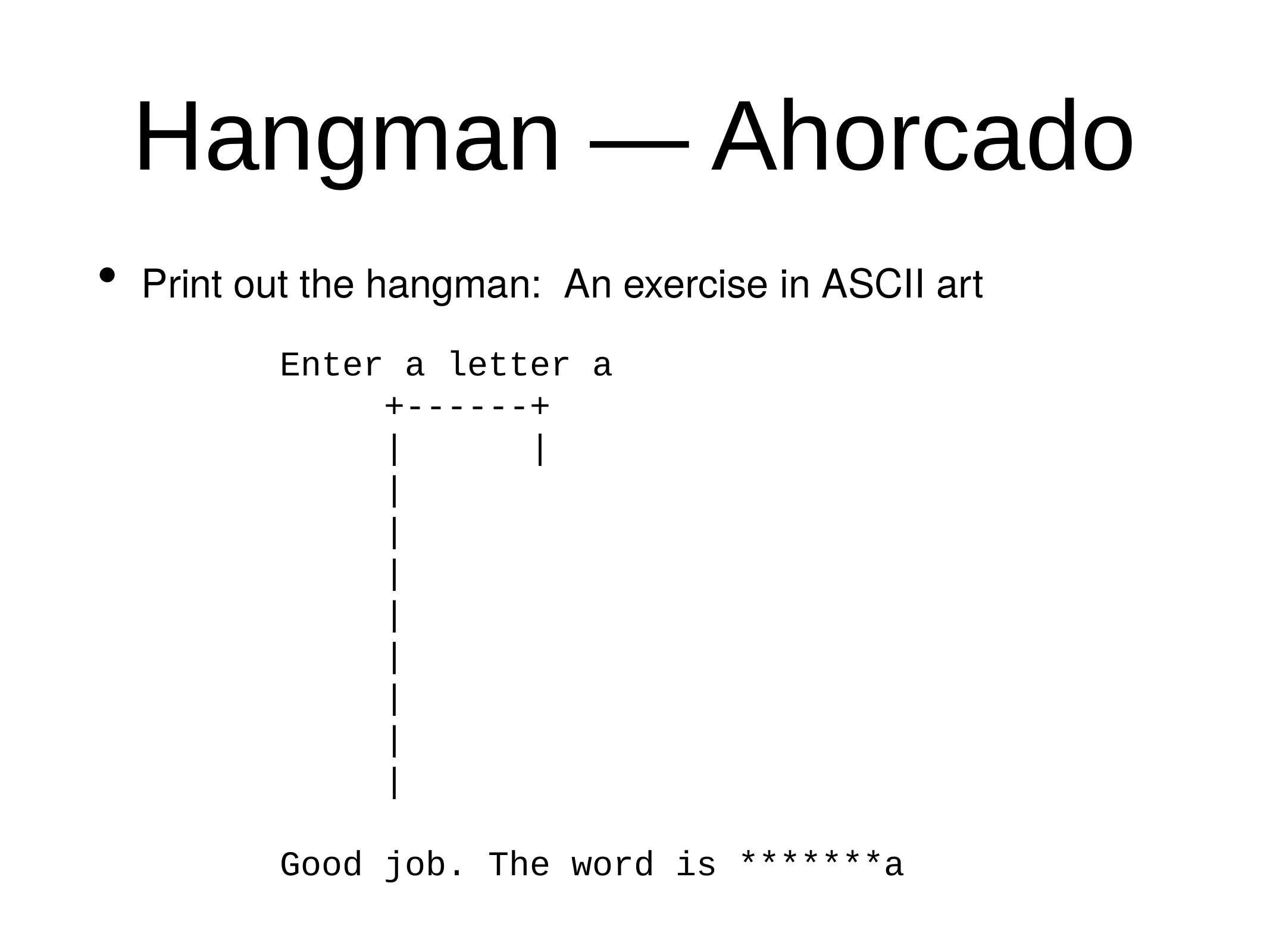

# Hangman — Ahorcado
Print out the hangman:  An exercise in ASCII art
Enter a letter a
     +------+
     |      |
     |
     |
     |
     |
     |
     |
     |
     |

Good job. The word is *******a